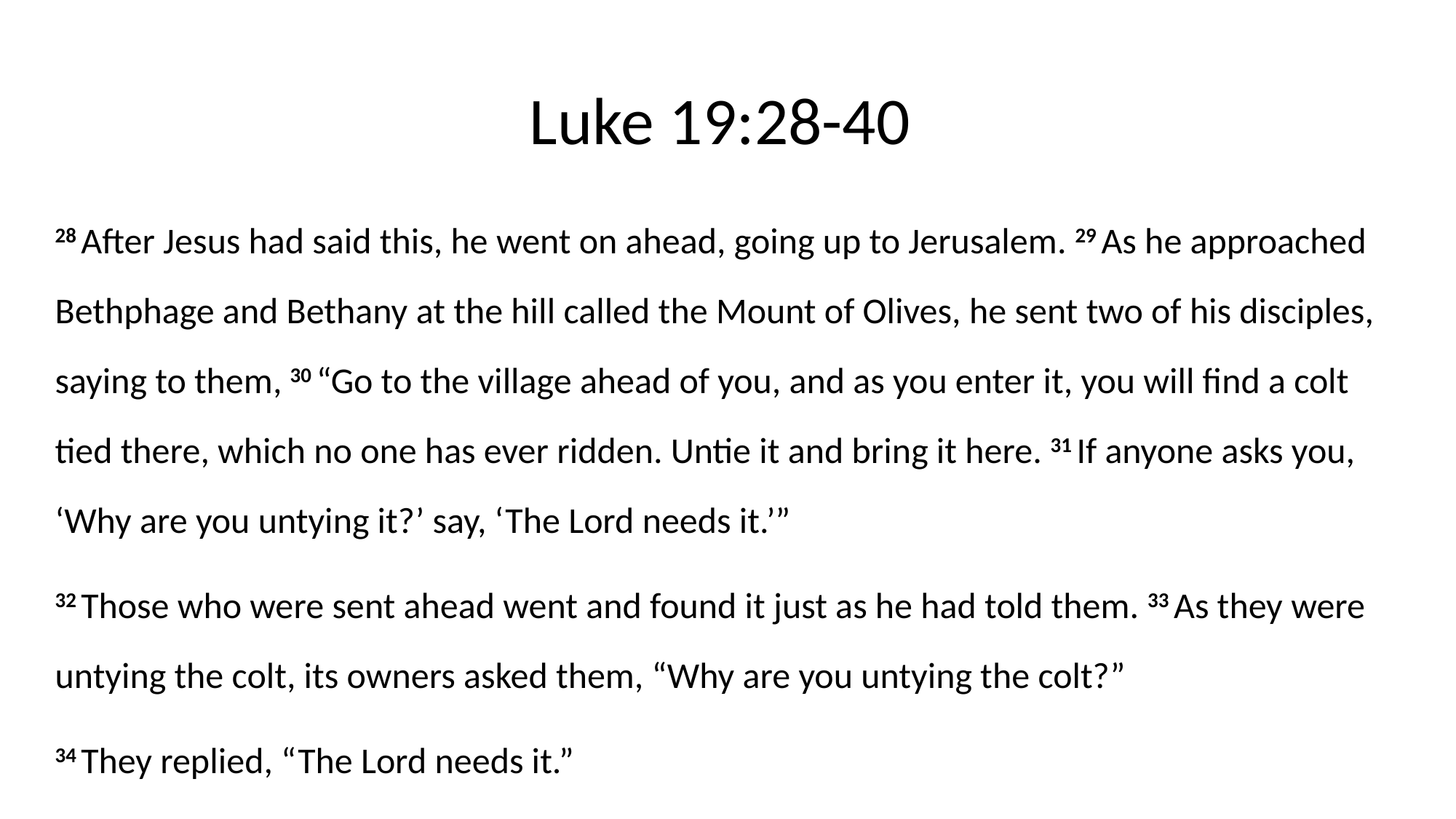

# Luke 19:28-40
28 After Jesus had said this, he went on ahead, going up to Jerusalem. 29 As he approached Bethphage and Bethany at the hill called the Mount of Olives, he sent two of his disciples, saying to them, 30 “Go to the village ahead of you, and as you enter it, you will find a colt tied there, which no one has ever ridden. Untie it and bring it here. 31 If anyone asks you, ‘Why are you untying it?’ say, ‘The Lord needs it.’”
32 Those who were sent ahead went and found it just as he had told them. 33 As they were untying the colt, its owners asked them, “Why are you untying the colt?”
34 They replied, “The Lord needs it.”